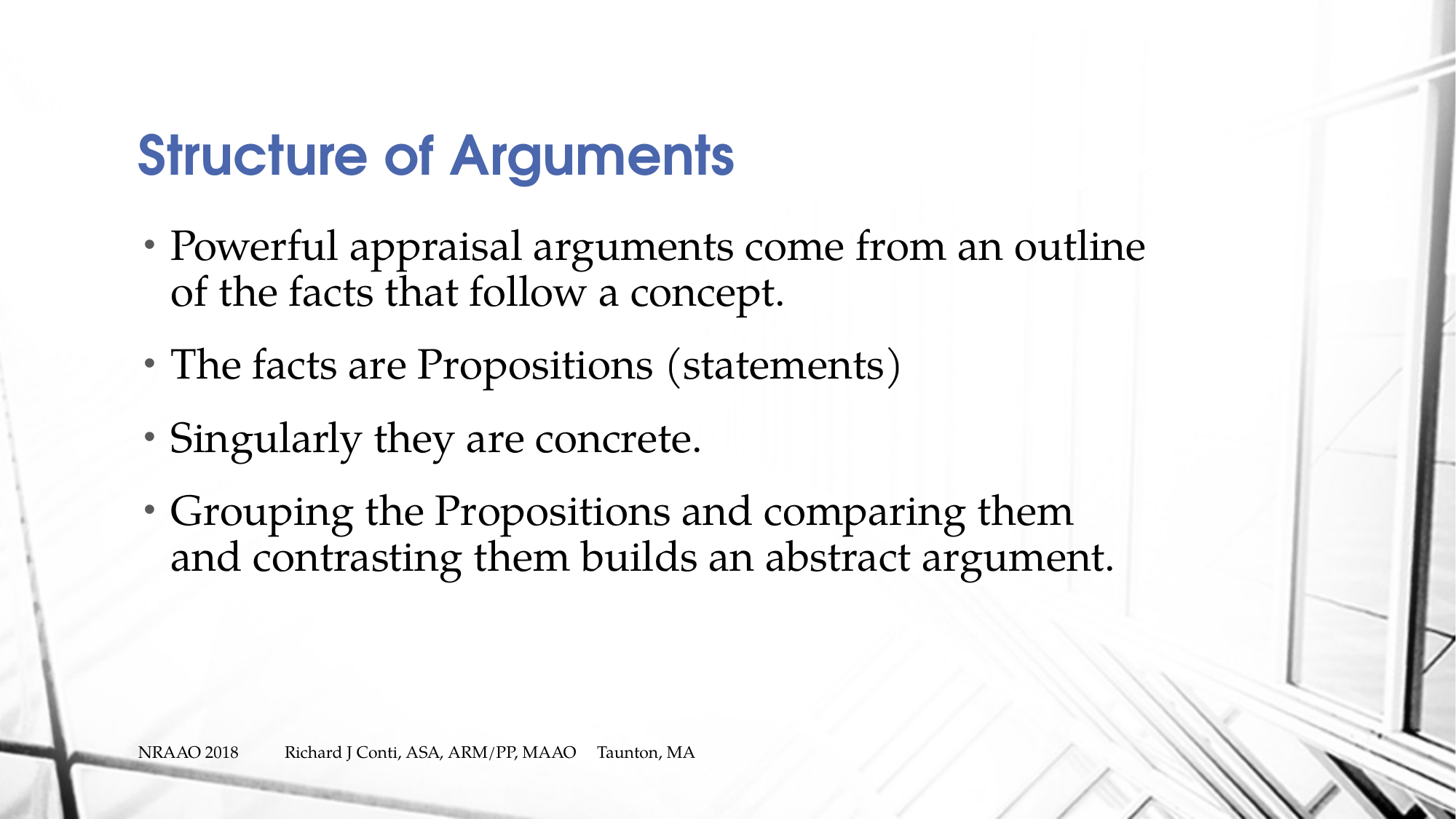

# Structure of Arguments
Powerful appraisal arguments come from an outline of the facts that follow a concept.
The facts are Propositions (statements)
Singularly they are concrete.
Grouping the Propositions and comparing them and contrasting them builds an abstract argument.
NRAAO 2018           Richard J Conti, ASA, ARM/PP, MAAO     Taunton, MA